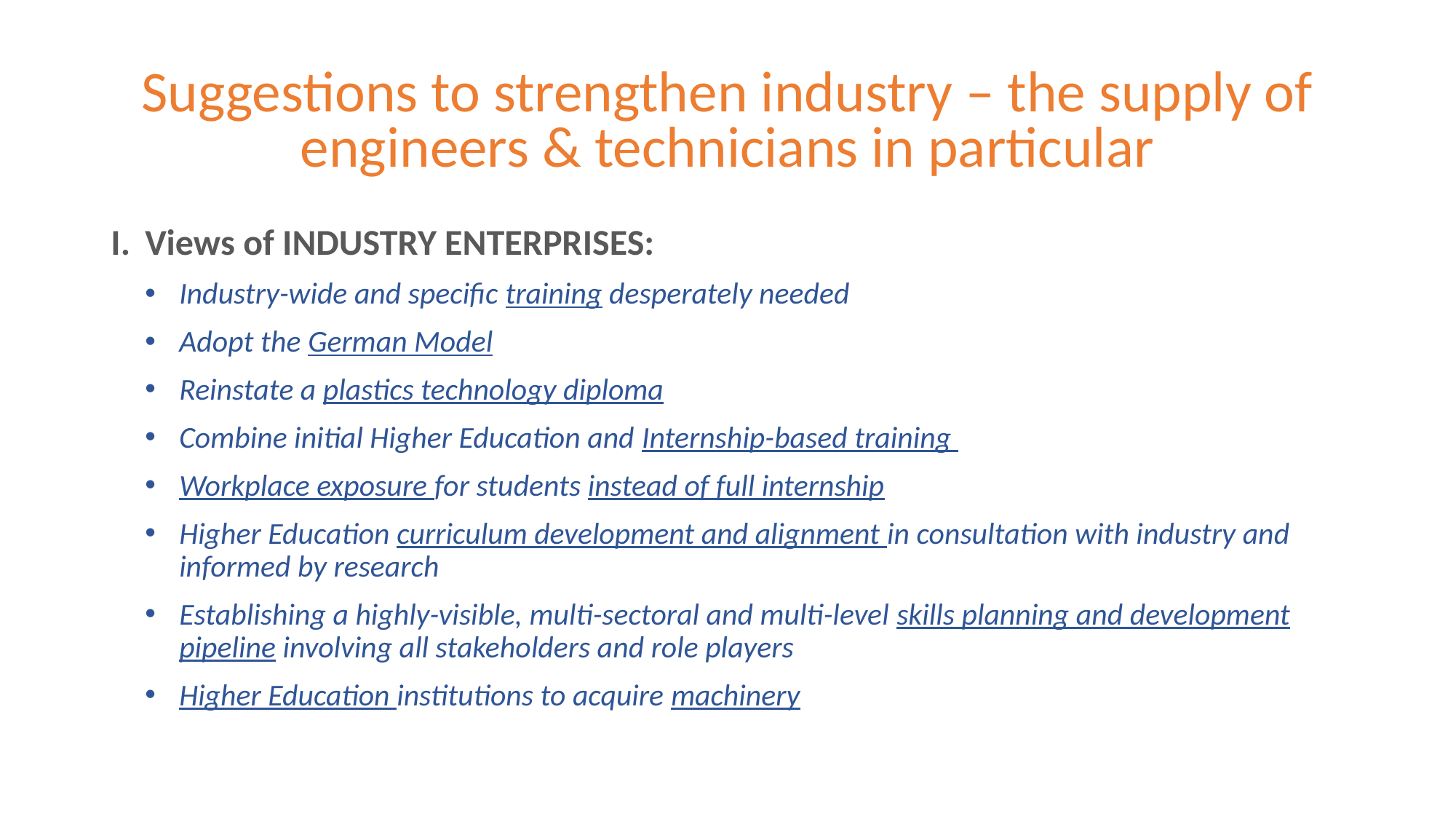

# Suggestions to strengthen industry – the supply of engineers & technicians in particular
Views of INDUSTRY ENTERPRISES:
Industry-wide and specific training desperately needed
Adopt the German Model
Reinstate a plastics technology diploma
Combine initial Higher Education and Internship-based training
Workplace exposure for students instead of full internship
Higher Education curriculum development and alignment in consultation with industry and informed by research
Establishing a highly-visible, multi-sectoral and multi-level skills planning and development pipeline involving all stakeholders and role players
Higher Education institutions to acquire machinery